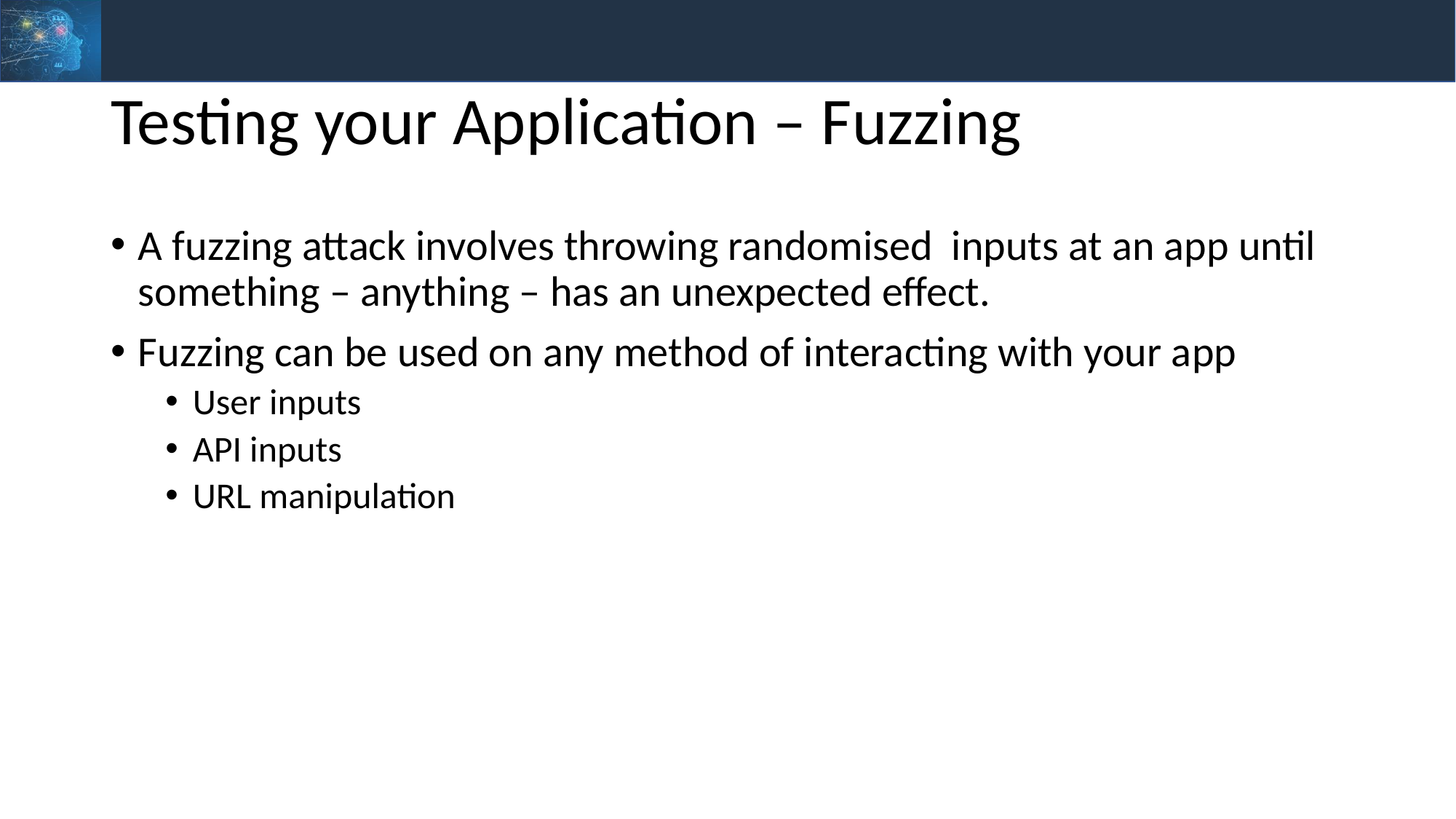

# Testing your Application – Fuzzing
A fuzzing attack involves throwing randomised  inputs at an app until something – anything – has an unexpected effect.
Fuzzing can be used on any method of interacting with your app
User inputs
API inputs
URL manipulation